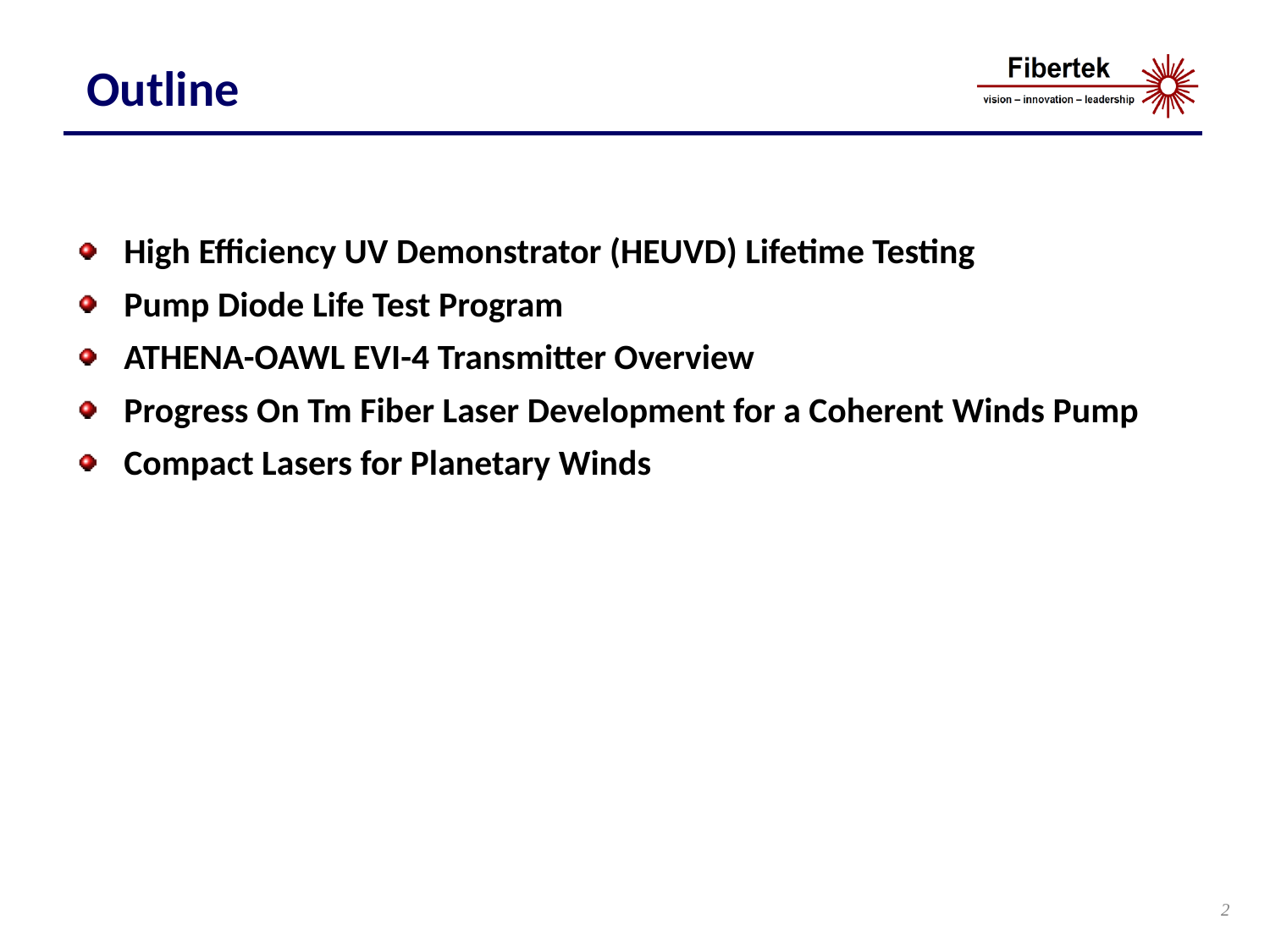

# Outline
High Efficiency UV Demonstrator (HEUVD) Lifetime Testing
Pump Diode Life Test Program
ATHENA-OAWL EVI-4 Transmitter Overview
Progress On Tm Fiber Laser Development for a Coherent Winds Pump
Compact Lasers for Planetary Winds